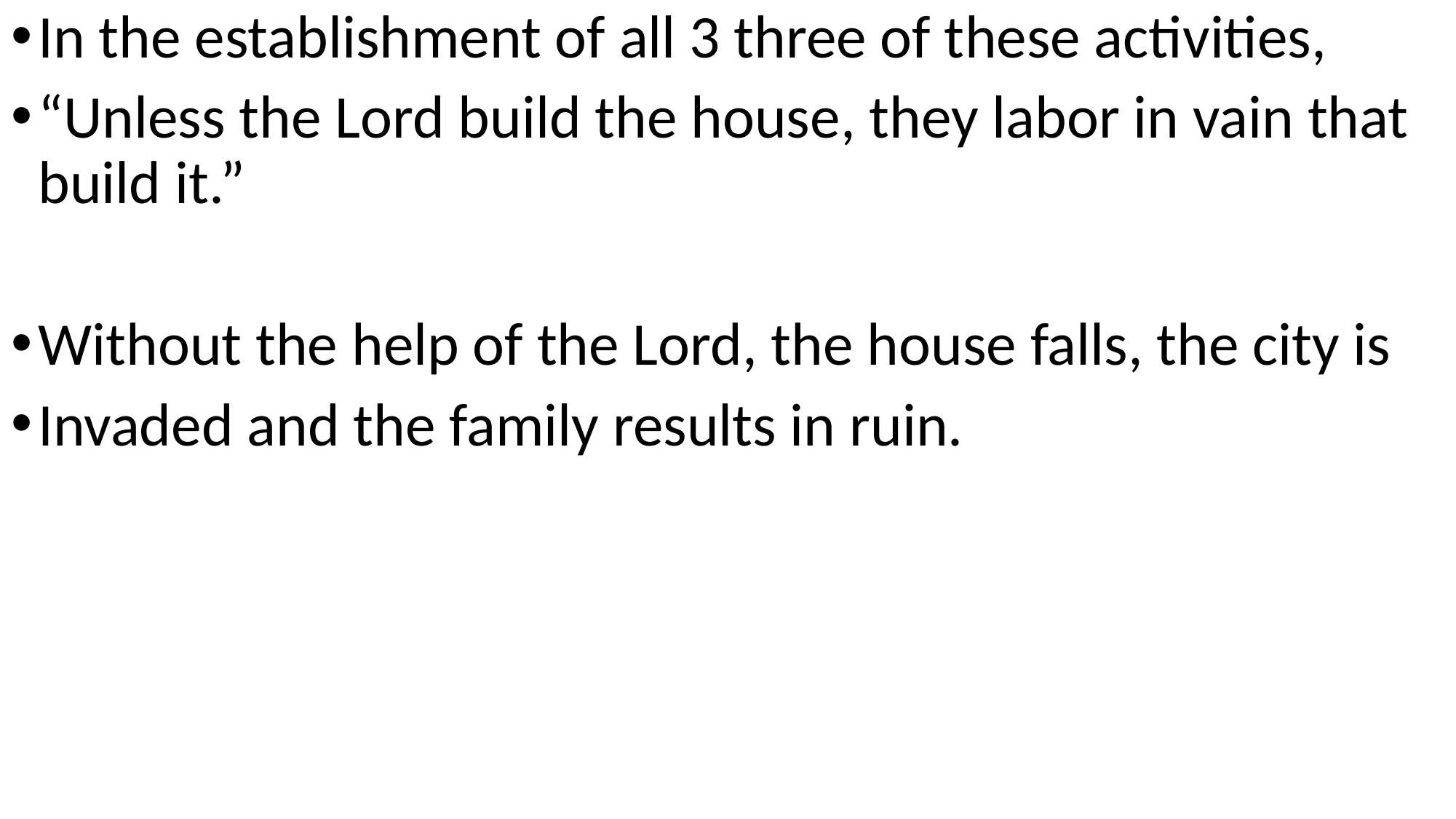

In the establishment of all 3 three of these activities,
“Unless the Lord build the house, they labor in vain that build it.”

Without the help of the Lord, the house falls, the city is
Invaded and the family results in ruin.